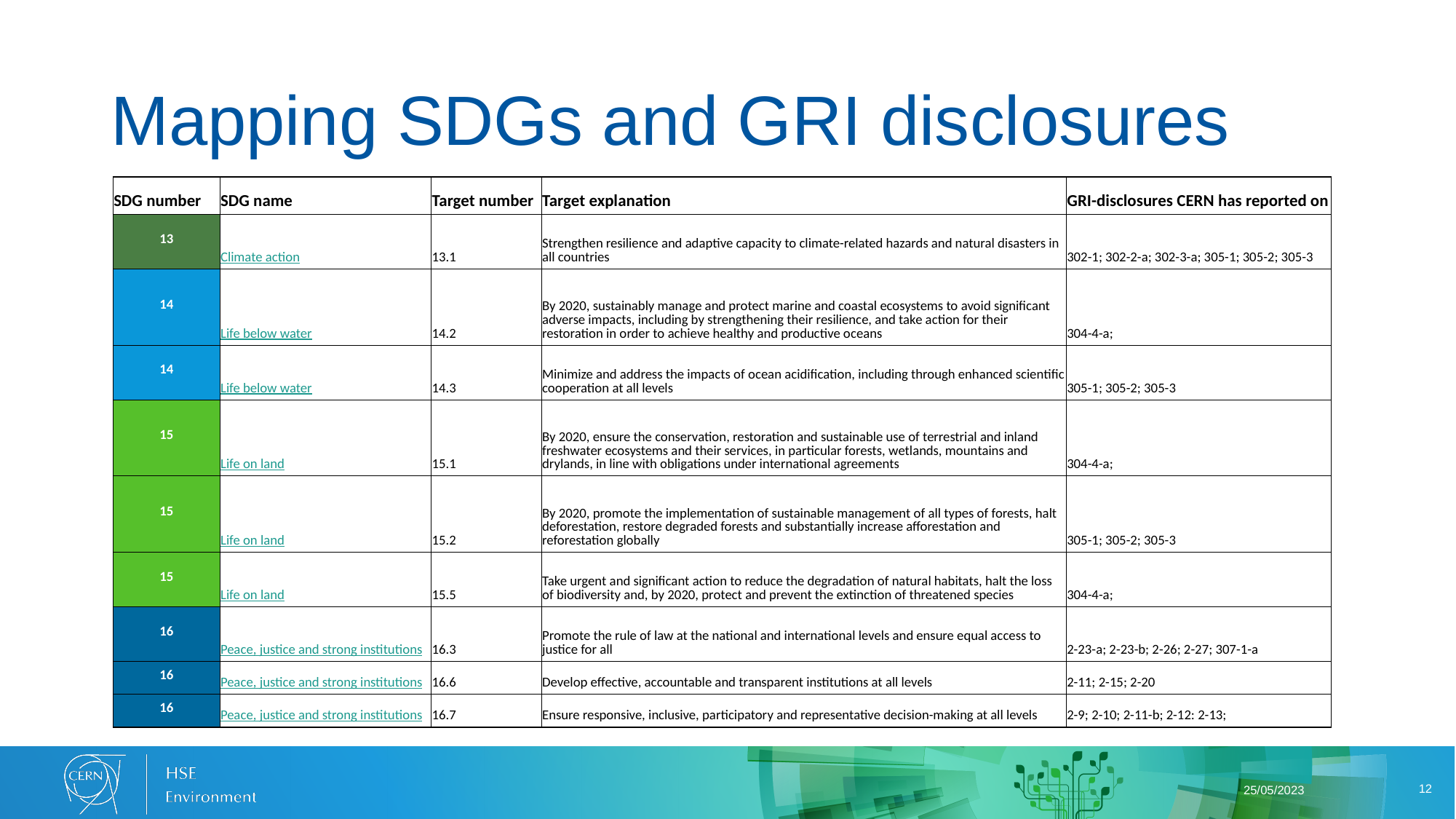

# Mapping SDGs and GRI disclosures
| SDG number | SDG name | Target number | Target explanation | GRI-disclosures CERN has reported on |
| --- | --- | --- | --- | --- |
| 13 | Climate action | 13.1 | Strengthen resilience and adaptive capacity to climate-related hazards and natural disasters in all countries | 302-1; 302-2-a; 302-3-a; 305-1; 305-2; 305-3 |
| 14 | Life below water | 14.2 | By 2020, sustainably manage and protect marine and coastal ecosystems to avoid significant adverse impacts, including by strengthening their resilience, and take action for their restoration in order to achieve healthy and productive oceans | 304-4-a; |
| 14 | Life below water | 14.3 | Minimize and address the impacts of ocean acidification, including through enhanced scientific cooperation at all levels | 305-1; 305-2; 305-3 |
| 15 | Life on land | 15.1 | By 2020, ensure the conservation, restoration and sustainable use of terrestrial and inland freshwater ecosystems and their services, in particular forests, wetlands, mountains and drylands, in line with obligations under international agreements | 304-4-a; |
| 15 | Life on land | 15.2 | By 2020, promote the implementation of sustainable management of all types of forests, halt deforestation, restore degraded forests and substantially increase afforestation and reforestation globally | 305-1; 305-2; 305-3 |
| 15 | Life on land | 15.5 | Take urgent and significant action to reduce the degradation of natural habitats, halt the loss of biodiversity and, by 2020, protect and prevent the extinction of threatened species | 304-4-a; |
| 16 | Peace, justice and strong institutions | 16.3 | Promote the rule of law at the national and international levels and ensure equal access to justice for all | 2-23-a; 2-23-b; 2-26; 2-27; 307-1-a |
| 16 | Peace, justice and strong institutions | 16.6 | Develop effective, accountable and transparent institutions at all levels | 2-11; 2-15; 2-20 |
| 16 | Peace, justice and strong institutions | 16.7 | Ensure responsive, inclusive, participatory and representative decision-making at all levels | 2-9; 2-10; 2-11-b; 2-12: 2-13; |
25/05/2023
12